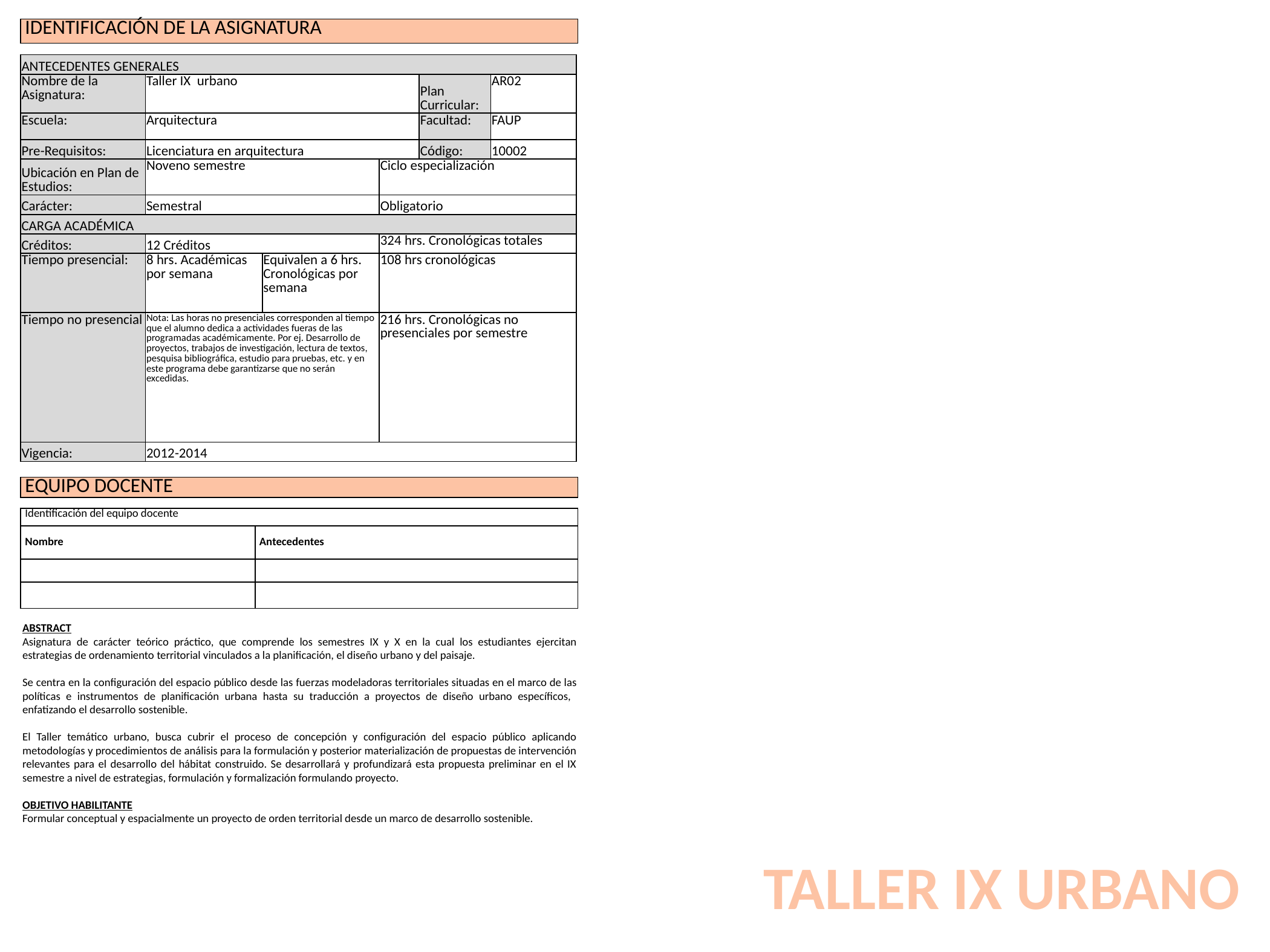

| IDENTIFICACIÓN DE LA ASIGNATURA |
| --- |
| ANTECEDENTES GENERALES |  |  |  |  |  |
| --- | --- | --- | --- | --- | --- |
| Nombre de la Asignatura: | Taller IX urbano |  |  | Plan Curricular: | AR02 |
| Escuela: | Arquitectura |  |  | Facultad: | FAUP |
| Pre-Requisitos: | Licenciatura en arquitectura |  |  | Código: | 10002 |
| Ubicación en Plan de Estudios: | Noveno semestre |  | Ciclo especialización |  |  |
| Carácter: | Semestral |  | Obligatorio |  |  |
| CARGA ACADÉMICA |  |  |  |  |  |
| Créditos: | 12 Créditos |  | 324 hrs. Cronológicas totales |  |  |
| Tiempo presencial: | 8 hrs. Académicas por semana | Equivalen a 6 hrs. Cronológicas por semana | 108 hrs cronológicas |  |  |
| Tiempo no presencial | Nota: Las horas no presenciales corresponden al tiempo que el alumno dedica a actividades fueras de las programadas académicamente. Por ej. Desarrollo de proyectos, trabajos de investigación, lectura de textos, pesquisa bibliográfica, estudio para pruebas, etc. y en este programa debe garantizarse que no serán excedidas. |  | 216 hrs. Cronológicas no presenciales por semestre |  |  |
| Vigencia: | 2012-2014 |  |  |  |  |
| EQUIPO DOCENTE |
| --- |
| Identificación del equipo docente |  |
| --- | --- |
| Nombre | Antecedentes |
|  |  |
|  |  |
ABSTRACT
Asignatura de carácter teórico práctico, que comprende los semestres IX y X en la cual los estudiantes ejercitan estrategias de ordenamiento territorial vinculados a la planificación, el diseño urbano y del paisaje.

Se centra en la configuración del espacio público desde las fuerzas modeladoras territoriales situadas en el marco de las políticas e instrumentos de planificación urbana hasta su traducción a proyectos de diseño urbano específicos,  enfatizando el desarrollo sostenible.

El Taller temático urbano, busca cubrir el proceso de concepción y configuración del espacio público aplicando metodologías y procedimientos de análisis para la formulación y posterior materialización de propuestas de intervención relevantes para el desarrollo del hábitat construido. Se desarrollará y profundizará esta propuesta preliminar en el IX semestre a nivel de estrategias, formulación y formalización formulando proyecto.

OBJETIVO HABILITANTE
Formular conceptual y espacialmente un proyecto de orden territorial desde un marco de desarrollo sostenible.
TALLER IX URBANO